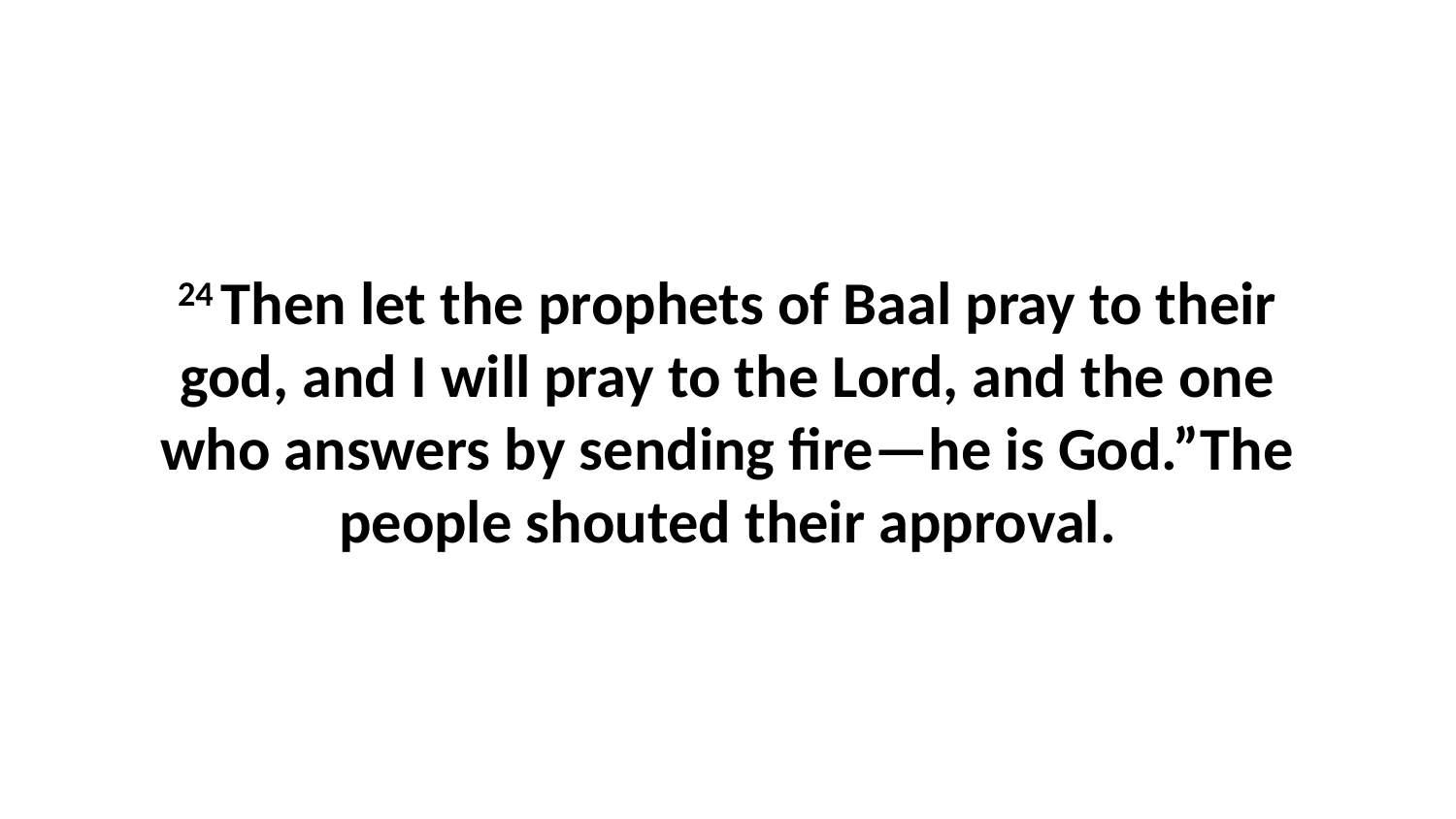

24 Then let the prophets of Baal pray to their god, and I will pray to the Lord, and the one who answers by sending fire—he is God.”The people shouted their approval.